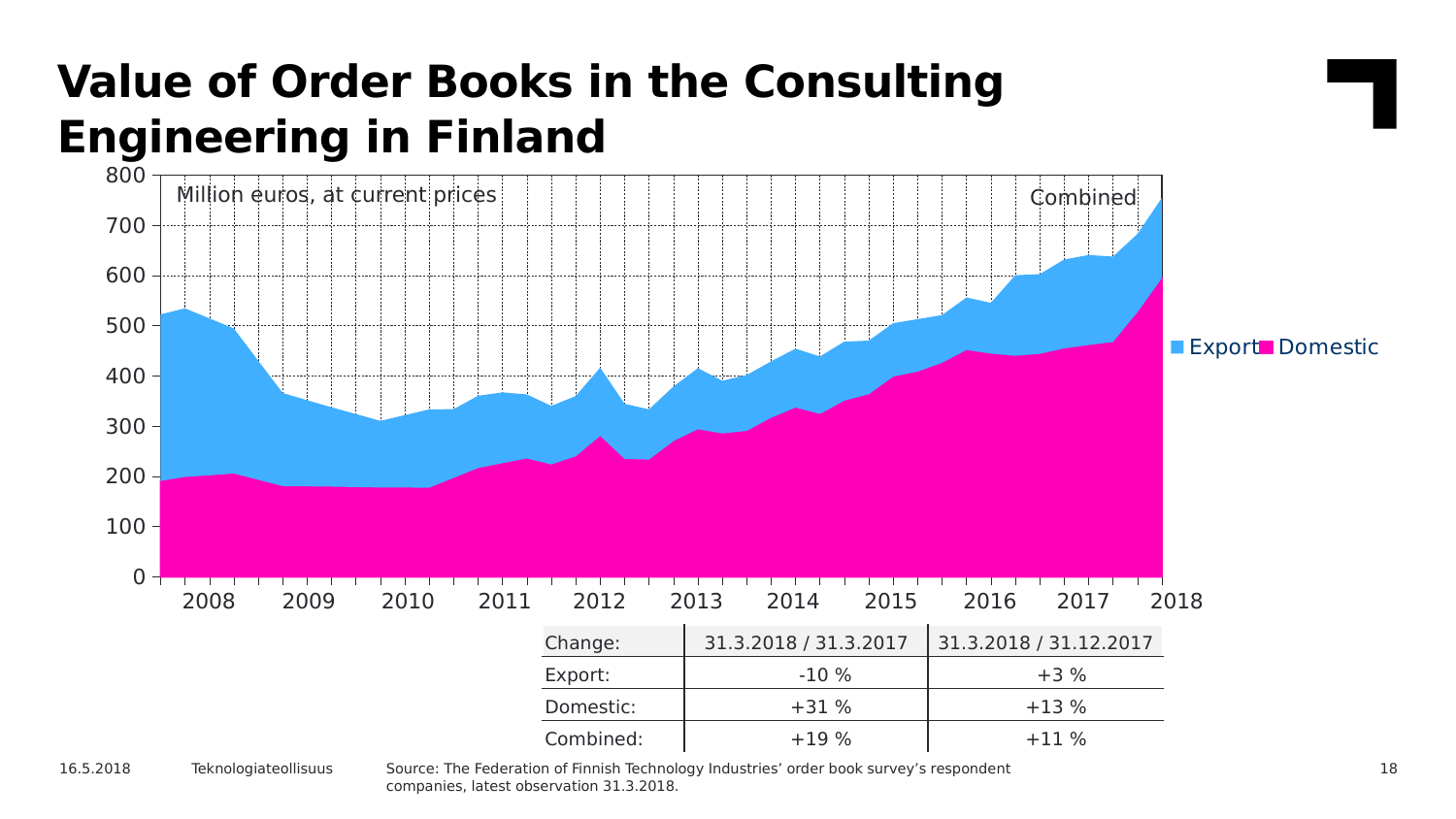

Value of Order Books in the Consulting Engineering in Finland

### Chart

| Category | Domestic | Export |
|---|---|---|
| 2007,IV | 190.9 | 331.8 |
| 2008,I | 198.7 | 335.9 |
|  | 202.1 | 312.4 |
|  | 205.5 | 289.0 |
|  | 193.0 | 237.1 |
| 2009,I | 180.6 | 185.3 |
|  | 180.0 | 171.6 |
|  | 179.5 | 157.9 |
|  | 178.7 | 145.3 |
| 2010,I | 177.8 | 132.6 |
|  | 177.6 | 144.3 |
|  | 177.3 | 156.0 |
|  | 196.9 | 136.8 |
| 2011,I | 216.6 | 143.8 |
|  | 226.3 | 140.9 |
|  | 235.6 | 127.5 |
|  | 223.6 | 116.7 |
| 2012,I | 239.8 | 120.1 |
|  | 280.6 | 136.0 |
|  | 234.6 | 109.8 |
|  | 233.3 | 100.0 |
| 2013,I | 270.3 | 108.8 |
|  | 293.8 | 121.7 |
|  | 285.4 | 105.1 |
|  | 290.5 | 111.3 |
| 2014,I | 316.5 | 112.5 |
|  | 336.9 | 117.5 |
|  | 324.3 | 114.5 |
|  | 350.7 | 117.7 |
| 2015,I | 363.4 | 106.9 |
|  | 398.6 | 106.4 |
|  | 408.7 | 104.4 |
|  | 426.2 | 95.0 |
| 2016,I | 451.8 | 104.5 |
|  | 444.5 | 101.1 |
|  | 440.2 | 160.4 |
|  | 444.0 | 158.7 |
| 2017,I | 454.8 | 177.0 |
|  | 461.6 | 179.2 |
|  | 467.6 | 170.2 |
|  | 526.7 | 155.9 |
| 2018,I | 594.7 | 159.9 |
Million euros, at current prices
Combined
| 2008 | 2009 | 2010 | 2011 | 2012 | 2013 | 2014 | 2015 | 2016 | 2017 | 2018 |
| --- | --- | --- | --- | --- | --- | --- | --- | --- | --- | --- |
| Change: | 31.3.2018 / 31.3.2017 | 31.3.2018 / 31.12.2017 |
| --- | --- | --- |
| Export: | -10 % | +3 % |
| Domestic: | +31 % | +13 % |
| Combined: | +19 % | +11 % |
Source: The Federation of Finnish Technology Industries’ order book survey’s respondent companies, latest observation 31.3.2018.

16.5.2018
Teknologiateollisuus
18